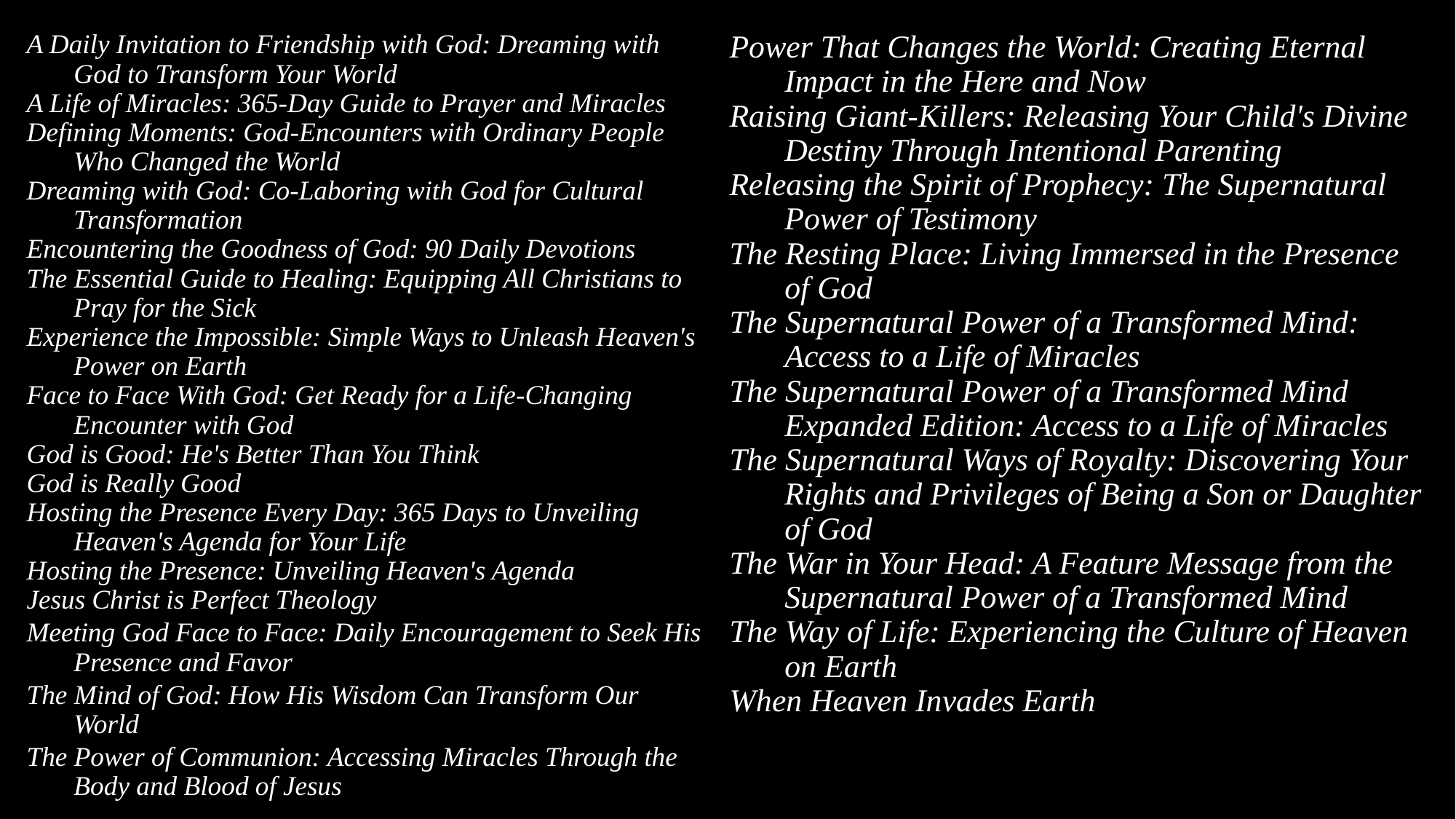

A Daily Invitation to Friendship with God: Dreaming with God to Transform Your World
A Life of Miracles: 365-Day Guide to Prayer and Miracles
Defining Moments: God-Encounters with Ordinary People Who Changed the World
Dreaming with God: Co-Laboring with God for Cultural Transformation
Encountering the Goodness of God: 90 Daily Devotions
The Essential Guide to Healing: Equipping All Christians to Pray for the Sick
Experience the Impossible: Simple Ways to Unleash Heaven's Power on Earth
Face to Face With God: Get Ready for a Life-Changing Encounter with God
God is Good: He's Better Than You Think
God is Really Good
Hosting the Presence Every Day: 365 Days to Unveiling Heaven's Agenda for Your Life
Hosting the Presence: Unveiling Heaven's Agenda
Jesus Christ is Perfect Theology
Meeting God Face to Face: Daily Encouragement to Seek His Presence and Favor
The Mind of God: How His Wisdom Can Transform Our World
The Power of Communion: Accessing Miracles Through the Body and Blood of Jesus

Power That Changes the World: Creating Eternal Impact in the Here and Now
Raising Giant-Killers: Releasing Your Child's Divine Destiny Through Intentional Parenting
Releasing the Spirit of Prophecy: The Supernatural Power of Testimony
The Resting Place: Living Immersed in the Presence of God
The Supernatural Power of a Transformed Mind: Access to a Life of Miracles
The Supernatural Power of a Transformed Mind Expanded Edition: Access to a Life of Miracles
The Supernatural Ways of Royalty: Discovering Your Rights and Privileges of Being a Son or Daughter of God
The War in Your Head: A Feature Message from the Supernatural Power of a Transformed Mind
The Way of Life: Experiencing the Culture of Heaven on Earth
When Heaven Invades Earth